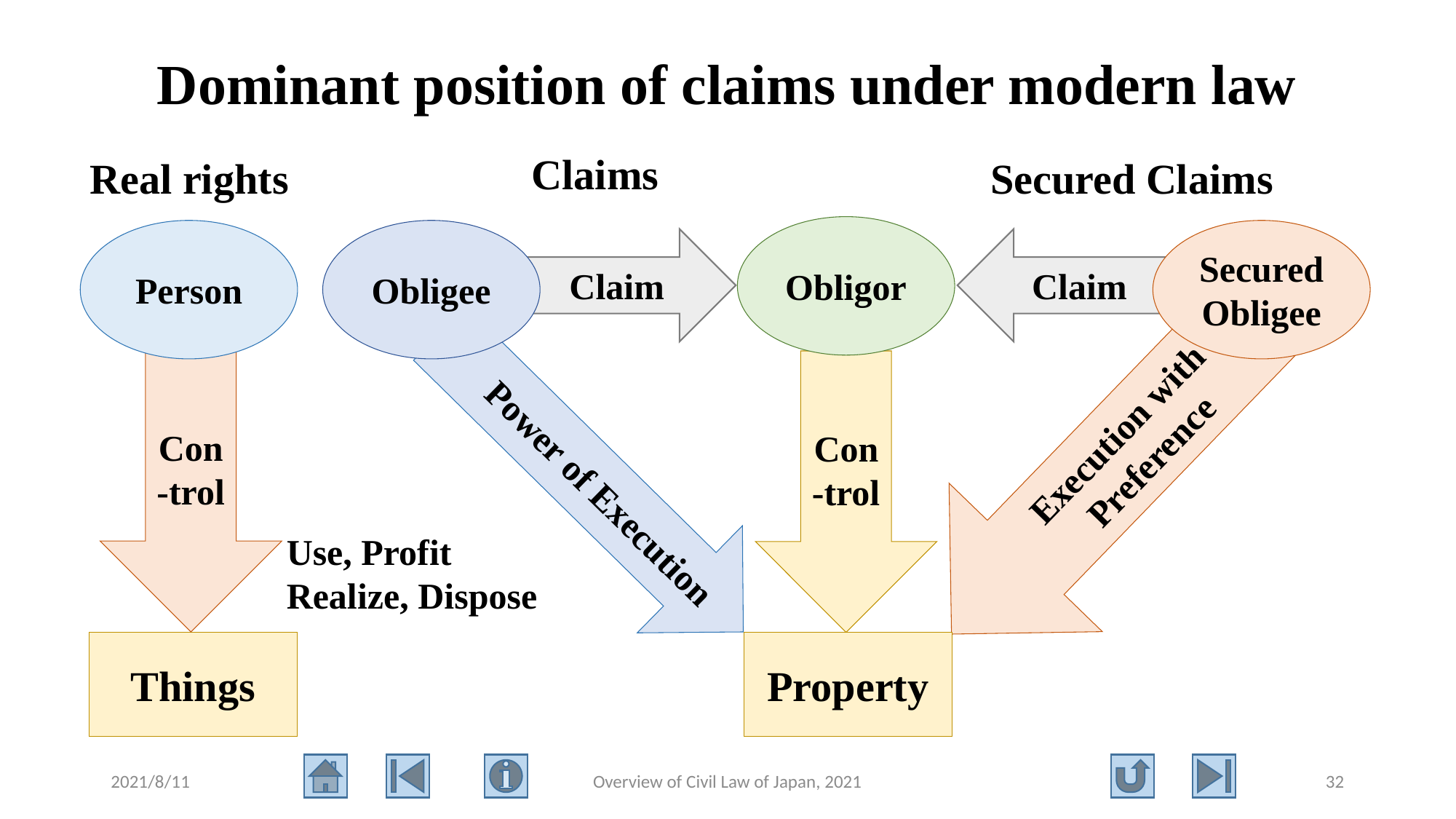

# Dominant position of claims under modern law
Claims
Real rights
Secured Claims
Obligor
Person
Obligee
Secured
Obligee
Claim
Claim
Con-trol
Con-trol
Execution with
 Preference
Power of Execution
Use, Profit
Realize, Dispose
Things
Property
2021/8/11
Overview of Civil Law of Japan, 2021
32